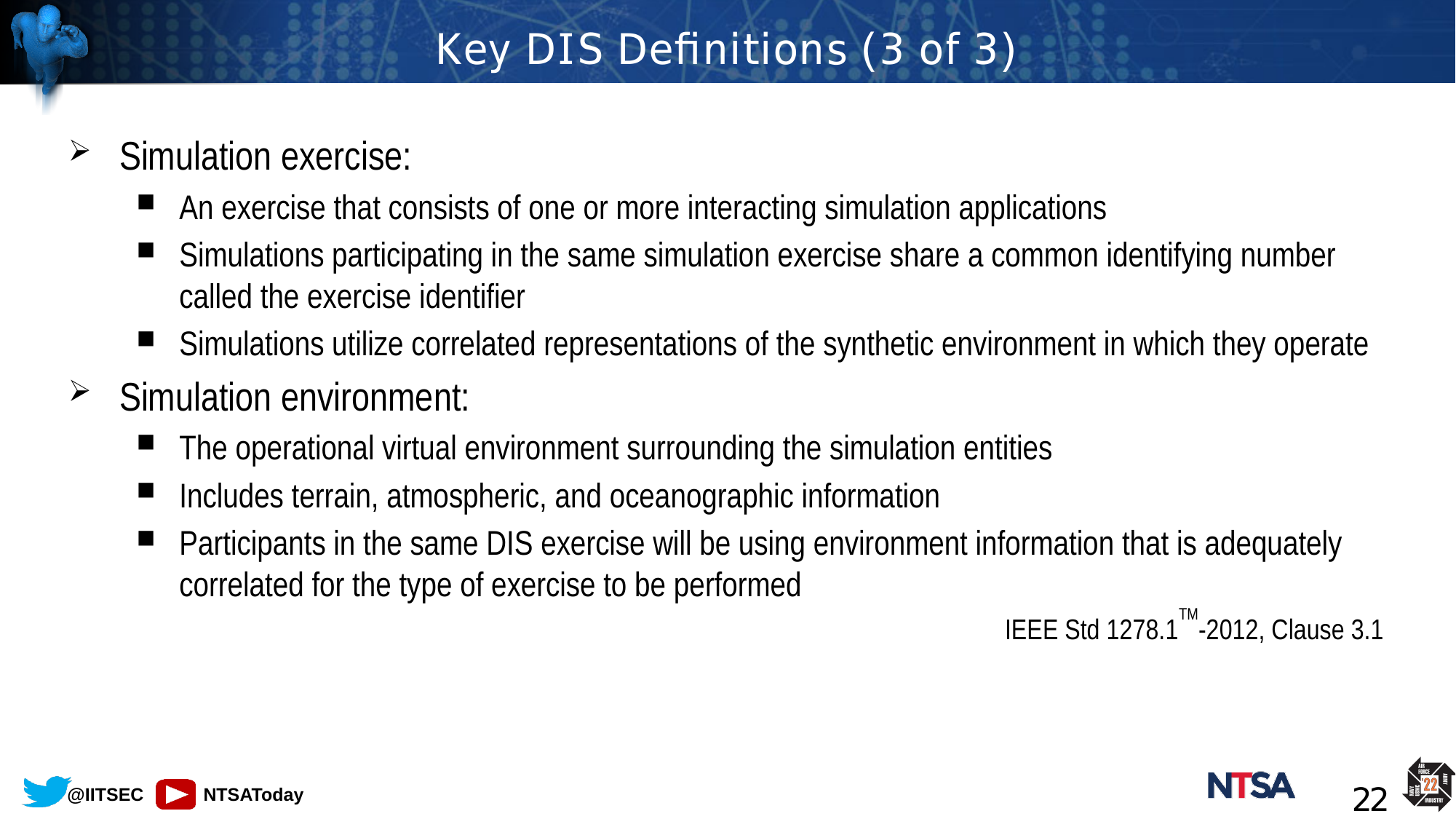

# Key DIS Definitions (3 of 3)
Simulation exercise:
An exercise that consists of one or more interacting simulation applications
Simulations participating in the same simulation exercise share a common identifying number called the exercise identifier
Simulations utilize correlated representations of the synthetic environment in which they operate
Simulation environment:
The operational virtual environment surrounding the simulation entities
Includes terrain, atmospheric, and oceanographic information
Participants in the same DIS exercise will be using environment information that is adequately correlated for the type of exercise to be performed
	IEEE Std 1278.1TM-2012, Clause 3.1

22